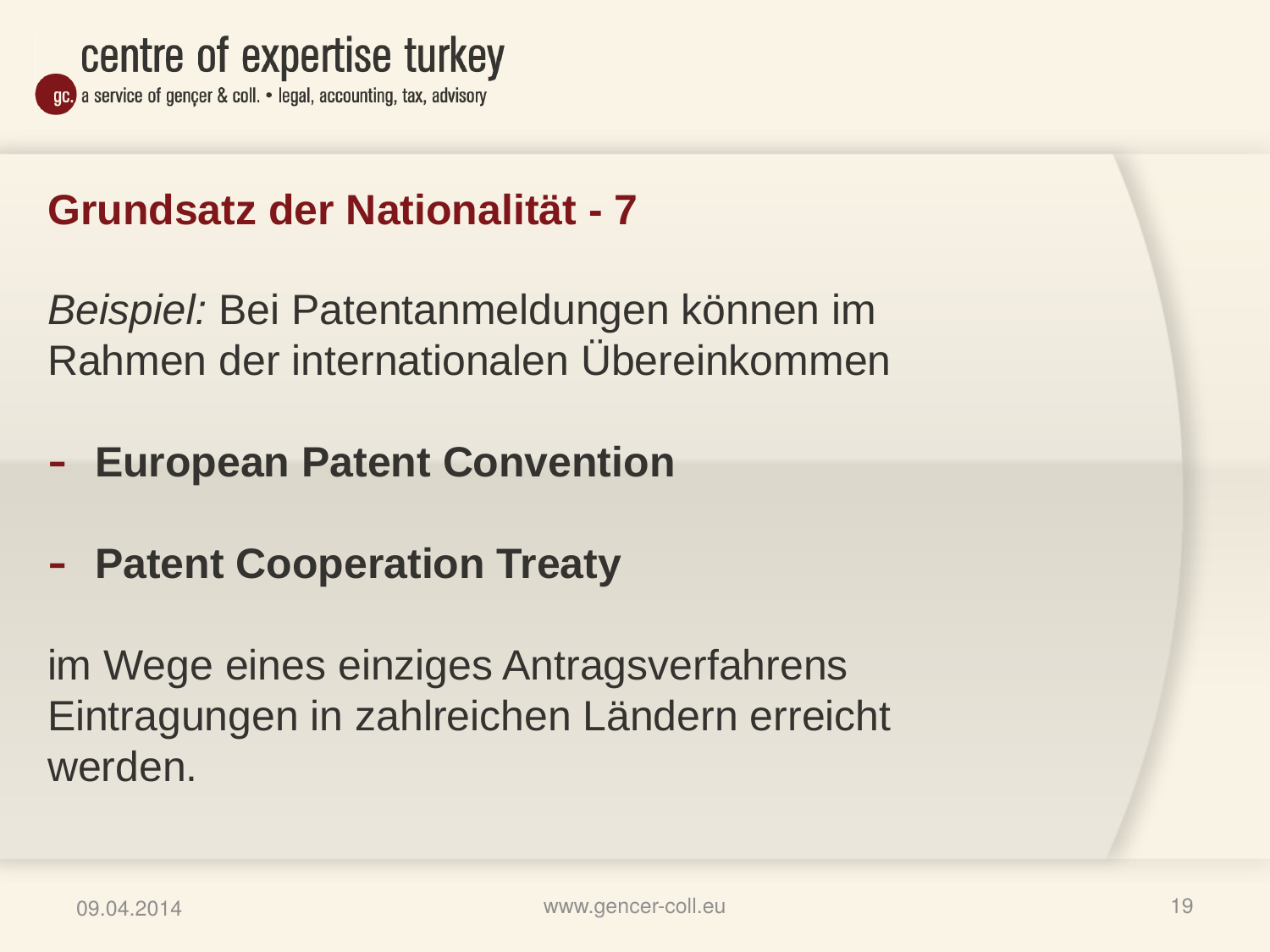

# Grundsatz der Nationalität - 7
Beispiel: Bei Patentanmeldungen können im Rahmen der internationalen Übereinkommen

European Patent Convention

Patent Cooperation Treaty

im Wege eines einziges Antragsverfahrens Eintragungen in zahlreichen Ländern erreicht werden.
09.04.2014
www.gencer-coll.eu
19